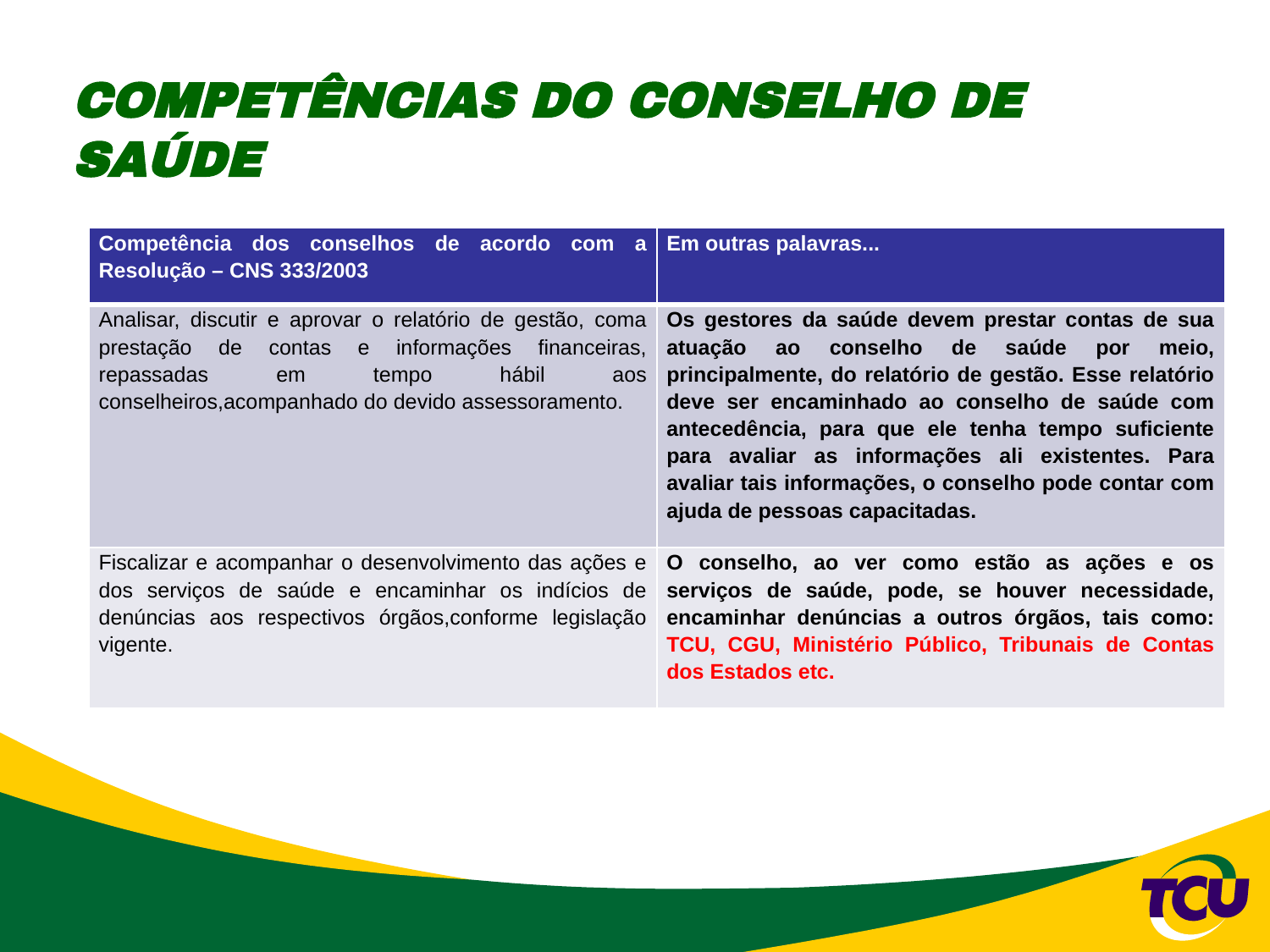

# COMPETÊNCIAS DO CONSELHO DE SAÚDE
| Competência dos conselhos de acordo com a Resolução – CNS 333/2003 | Em outras palavras... |
| --- | --- |
| Analisar, discutir e aprovar o relatório de gestão, coma prestação de contas e informações financeiras, repassadas em tempo hábil aos conselheiros,acompanhado do devido assessoramento. | Os gestores da saúde devem prestar contas de sua atuação ao conselho de saúde por meio, principalmente, do relatório de gestão. Esse relatório deve ser encaminhado ao conselho de saúde com antecedência, para que ele tenha tempo suficiente para avaliar as informações ali existentes. Para avaliar tais informações, o conselho pode contar com ajuda de pessoas capacitadas. |
| Fiscalizar e acompanhar o desenvolvimento das ações e dos serviços de saúde e encaminhar os indícios de denúncias aos respectivos órgãos,conforme legislação vigente. | O conselho, ao ver como estão as ações e os serviços de saúde, pode, se houver necessidade, encaminhar denúncias a outros órgãos, tais como: TCU, CGU, Ministério Público, Tribunais de Contas dos Estados etc. |